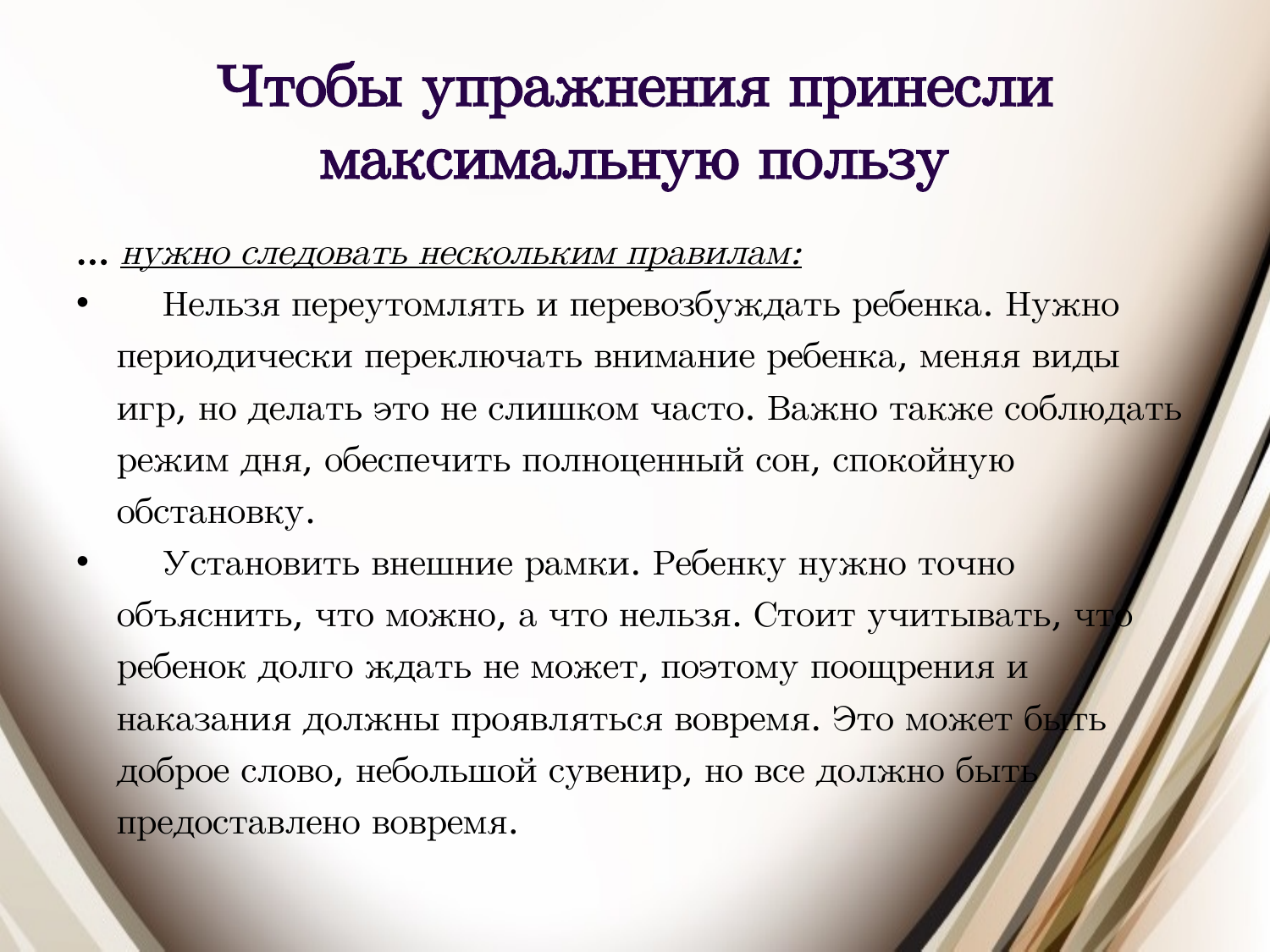

# Чтобы упражнения принесли максимальную пользу
… нужно следовать нескольким правилам:
    Нельзя переутомлять и перевозбуждать ребенка. Нужно периодически переключать внимание ребенка, меняя виды игр, но делать это не слишком часто. Важно также соблюдать режим дня, обеспечить полноценный сон, спокойную обстановку.
    Установить внешние рамки. Ребенку нужно точно объяснить, что можно, а что нельзя. Стоит учитывать, что ребенок долго ждать не может, поэтому поощрения и наказания должны проявляться вовремя. Это может быть доброе слово, небольшой сувенир, но все должно быть предоставлено вовремя.